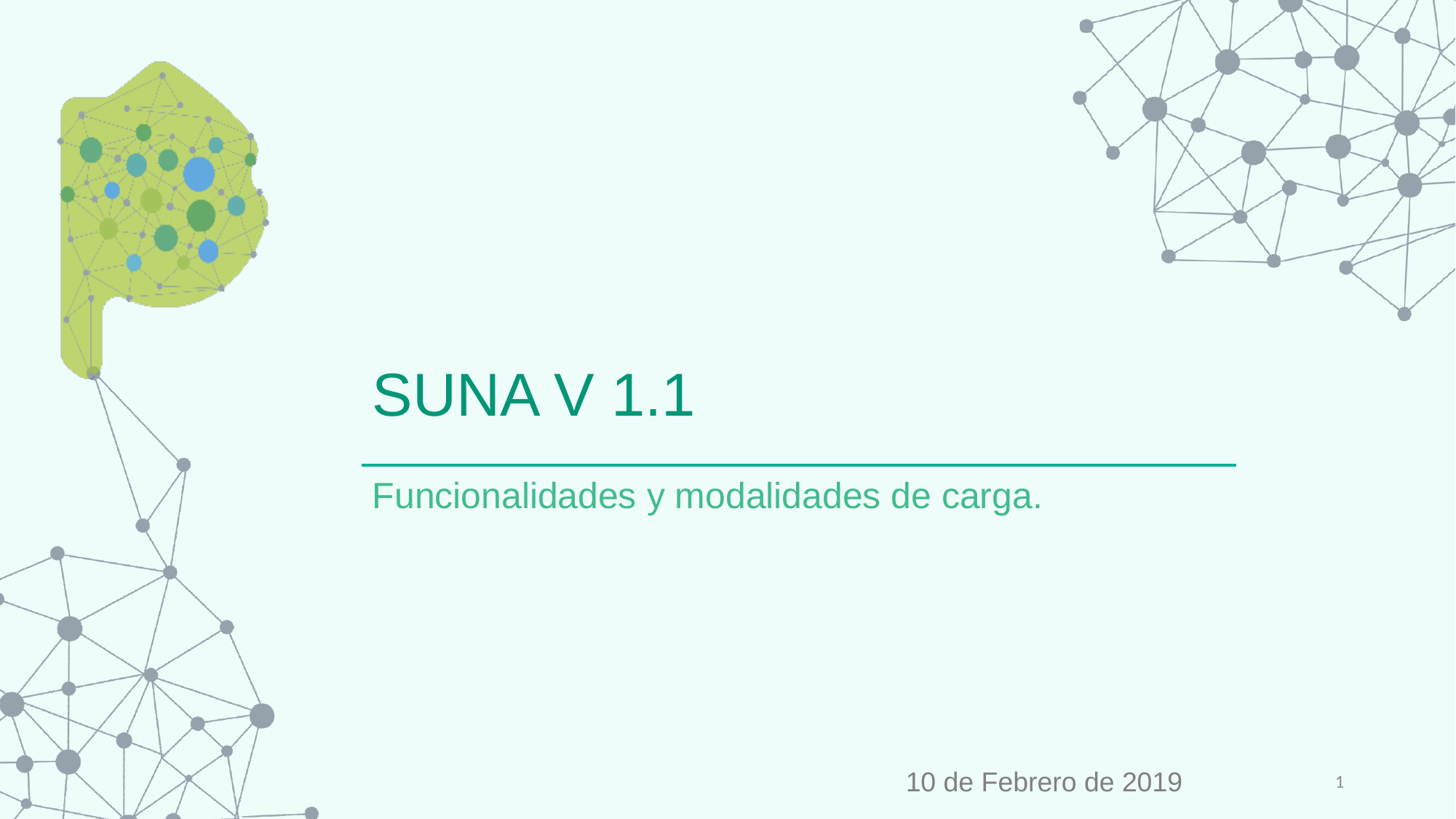

SUNA V 1.1

Funcionalidades y modalidades de carga.
10 de Febrero de 2019

1